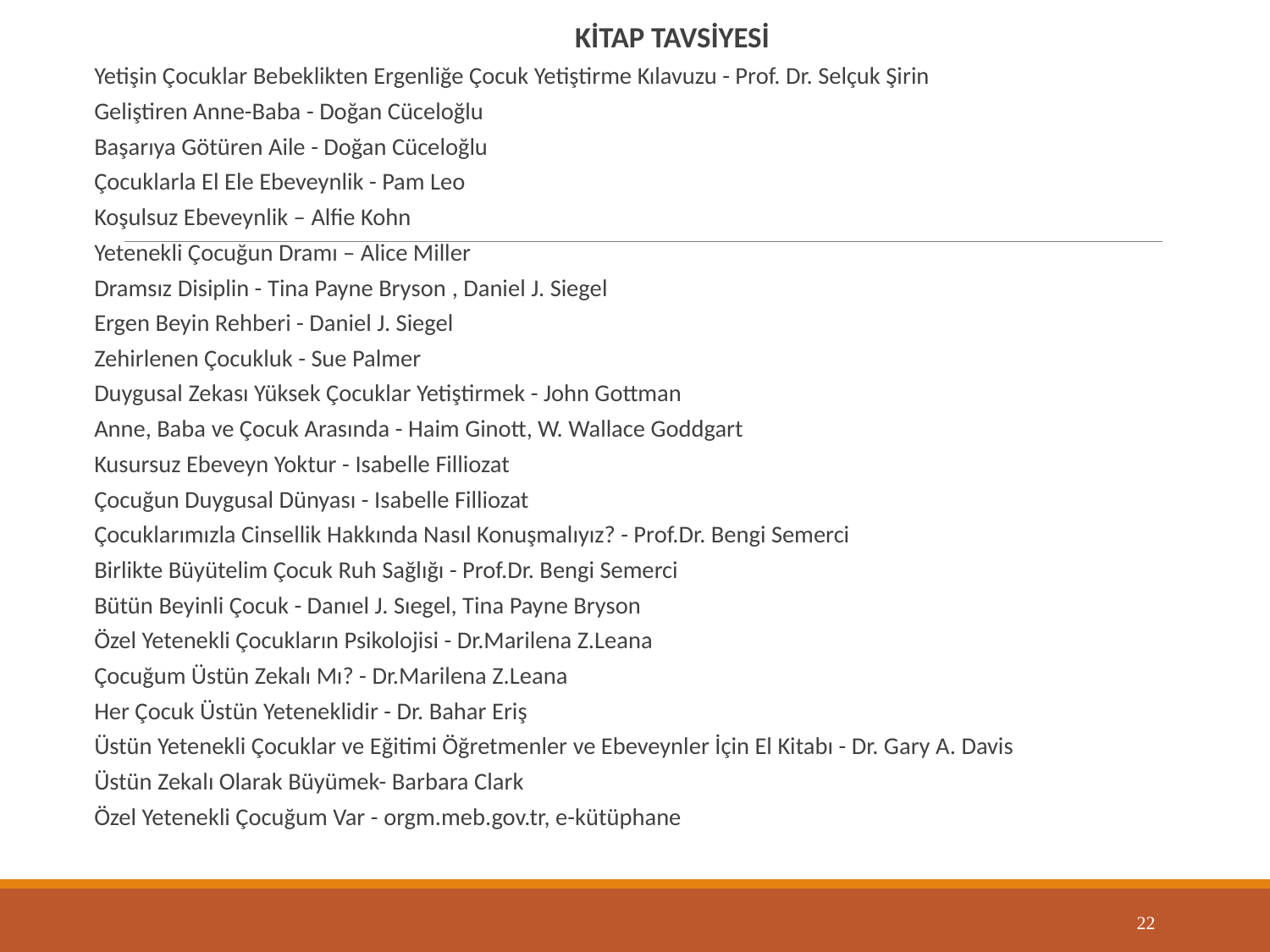

KİTAP TAVSİYESİ
Yetişin Çocuklar Bebeklikten Ergenliğe Çocuk Yetiştirme Kılavuzu - Prof. Dr. Selçuk Şirin
Geliştiren Anne-Baba - Doğan Cüceloğlu
Başarıya Götüren Aile - Doğan Cüceloğlu
Çocuklarla El Ele Ebeveynlik - Pam Leo
Koşulsuz Ebeveynlik – Alfie Kohn
Yetenekli Çocuğun Dramı – Alice Miller
Dramsız Disiplin - Tina Payne Bryson , Daniel J. Siegel
Ergen Beyin Rehberi - Daniel J. Siegel
Zehirlenen Çocukluk - Sue Palmer
Duygusal Zekası Yüksek Çocuklar Yetiştirmek - John Gottman
Anne, Baba ve Çocuk Arasında - Haim Ginott, W. Wallace Goddgart
Kusursuz Ebeveyn Yoktur - Isabelle Filliozat
Çocuğun Duygusal Dünyası - Isabelle Filliozat
Çocuklarımızla Cinsellik Hakkında Nasıl Konuşmalıyız? - Prof.Dr. Bengi Semerci
Birlikte Büyütelim Çocuk Ruh Sağlığı - Prof.Dr. Bengi Semerci
Bütün Beyinli Çocuk - Danıel J. Sıegel, Tina Payne Bryson
Özel Yetenekli Çocukların Psikolojisi - Dr.Marilena Z.Leana
Çocuğum Üstün Zekalı Mı? - Dr.Marilena Z.Leana
Her Çocuk Üstün Yeteneklidir - Dr. Bahar Eriş
Üstün Yetenekli Çocuklar ve Eğitimi Öğretmenler ve Ebeveynler İçin El Kitabı - Dr. Gary A. Davis
Üstün Zekalı Olarak Büyümek- Barbara Clark
Özel Yetenekli Çocuğum Var - orgm.meb.gov.tr, e-kütüphane

22